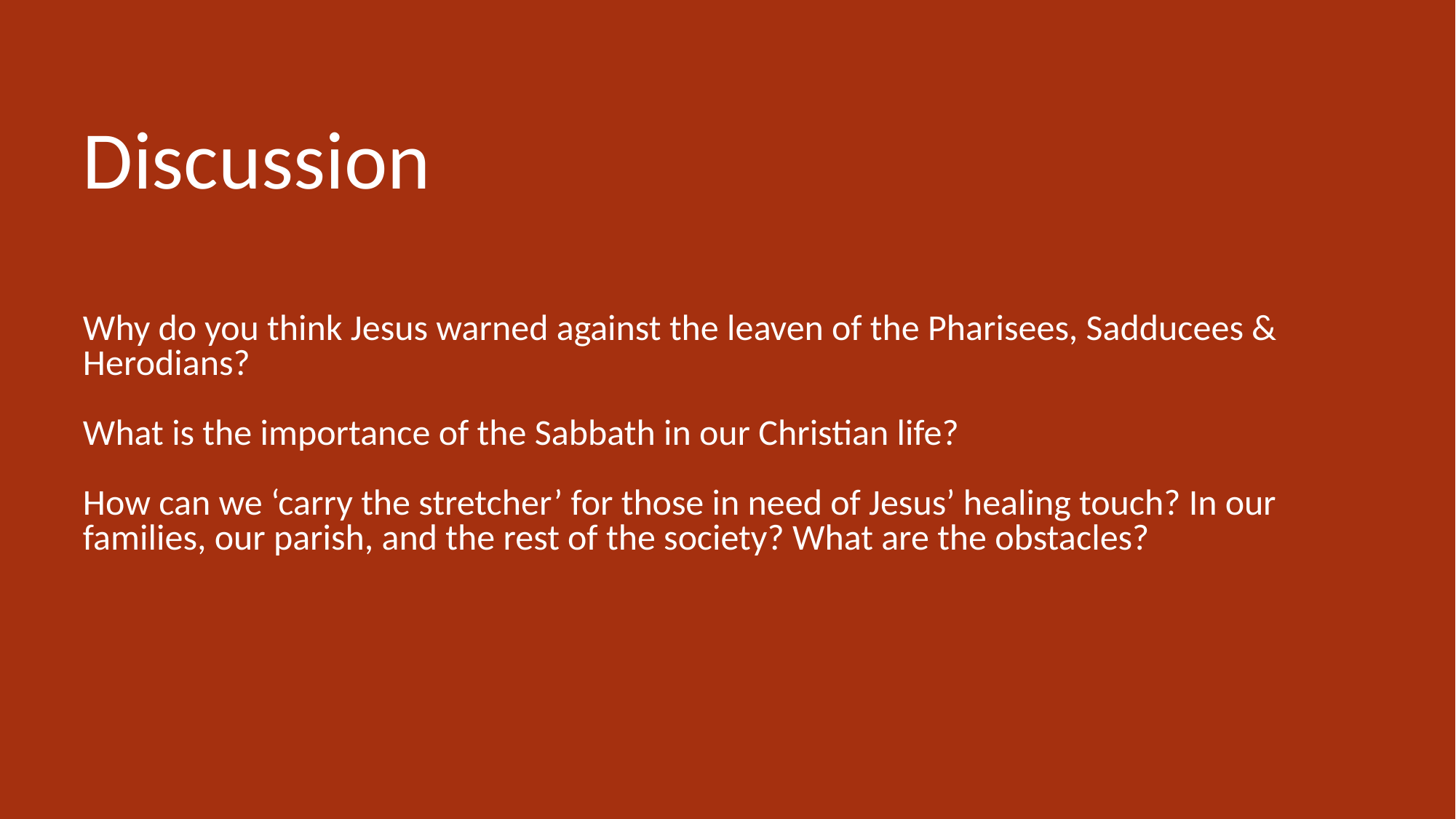

# Discussion Why do you think Jesus warned against the leaven of the Pharisees, Sadducees & Herodians? What is the importance of the Sabbath in our Christian life? How can we ‘carry the stretcher’ for those in need of Jesus’ healing touch? In our families, our parish, and the rest of the society? What are the obstacles?